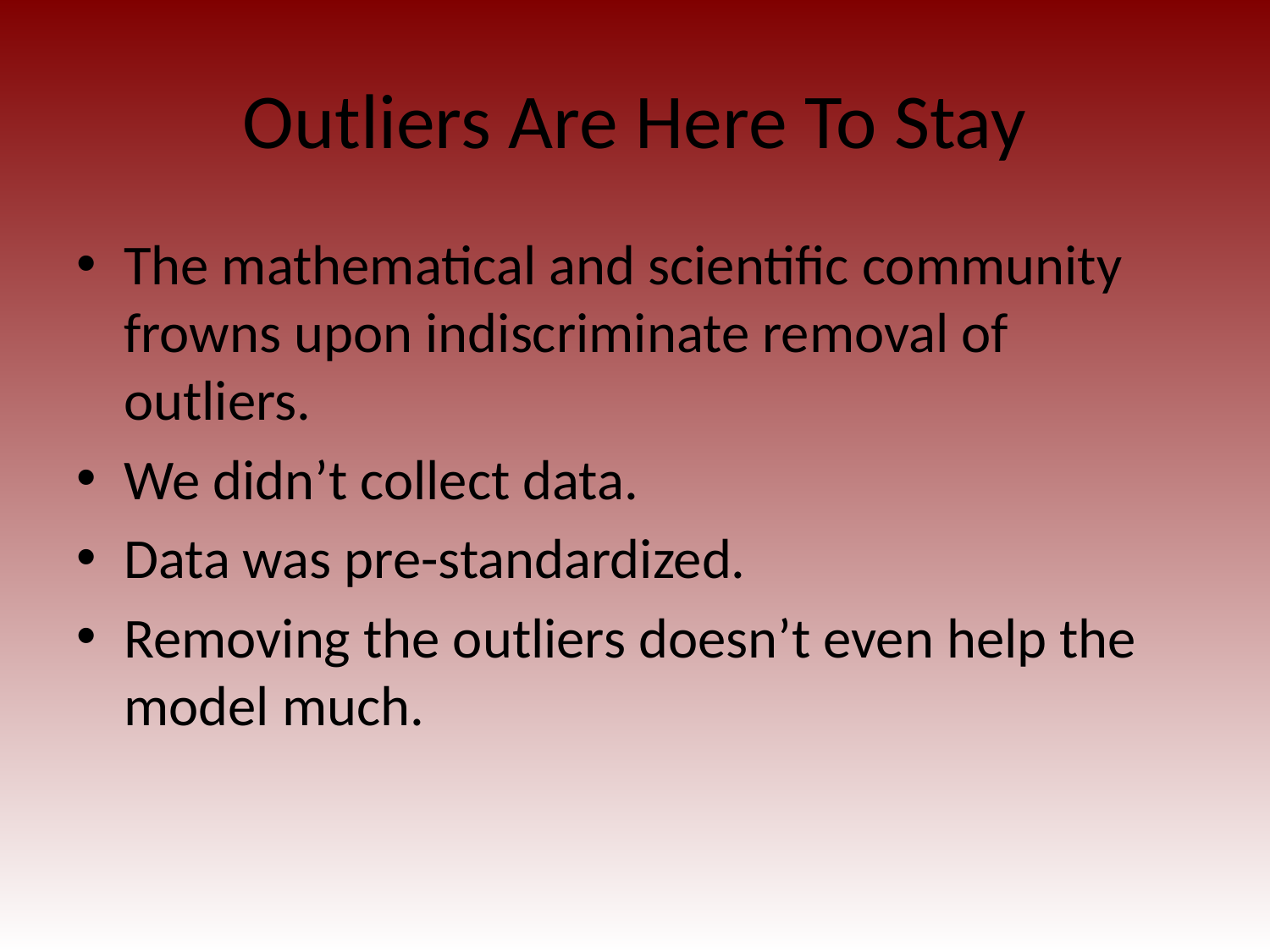

# Outliers Are Here To Stay
The mathematical and scientific community frowns upon indiscriminate removal of outliers.
We didn’t collect data.
Data was pre-standardized.
Removing the outliers doesn’t even help the model much.